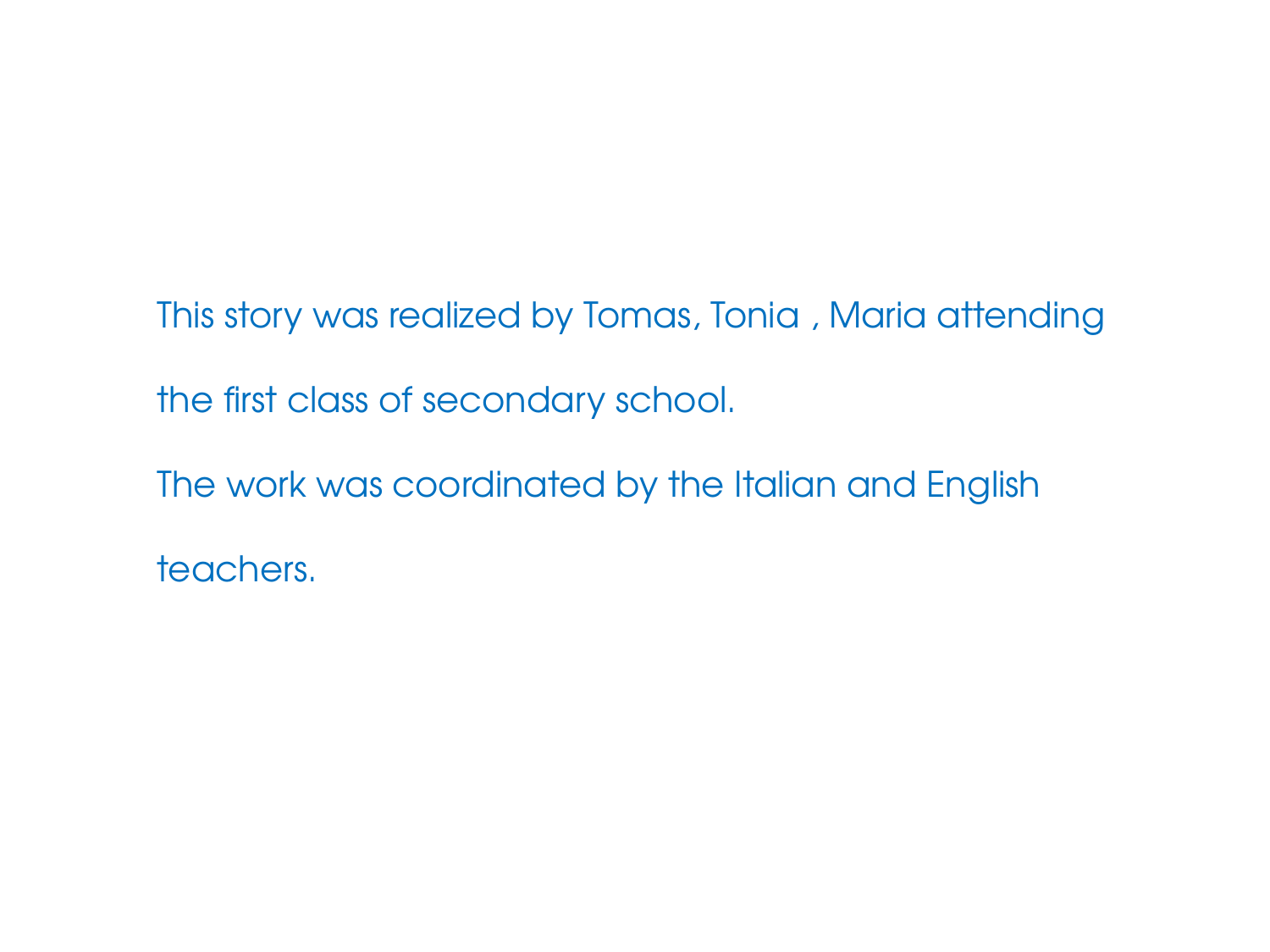

This story was realized by Tomas, Tonia , Maria attending

the first class of secondary school.

The work was coordinated by the Italian and English

teachers.